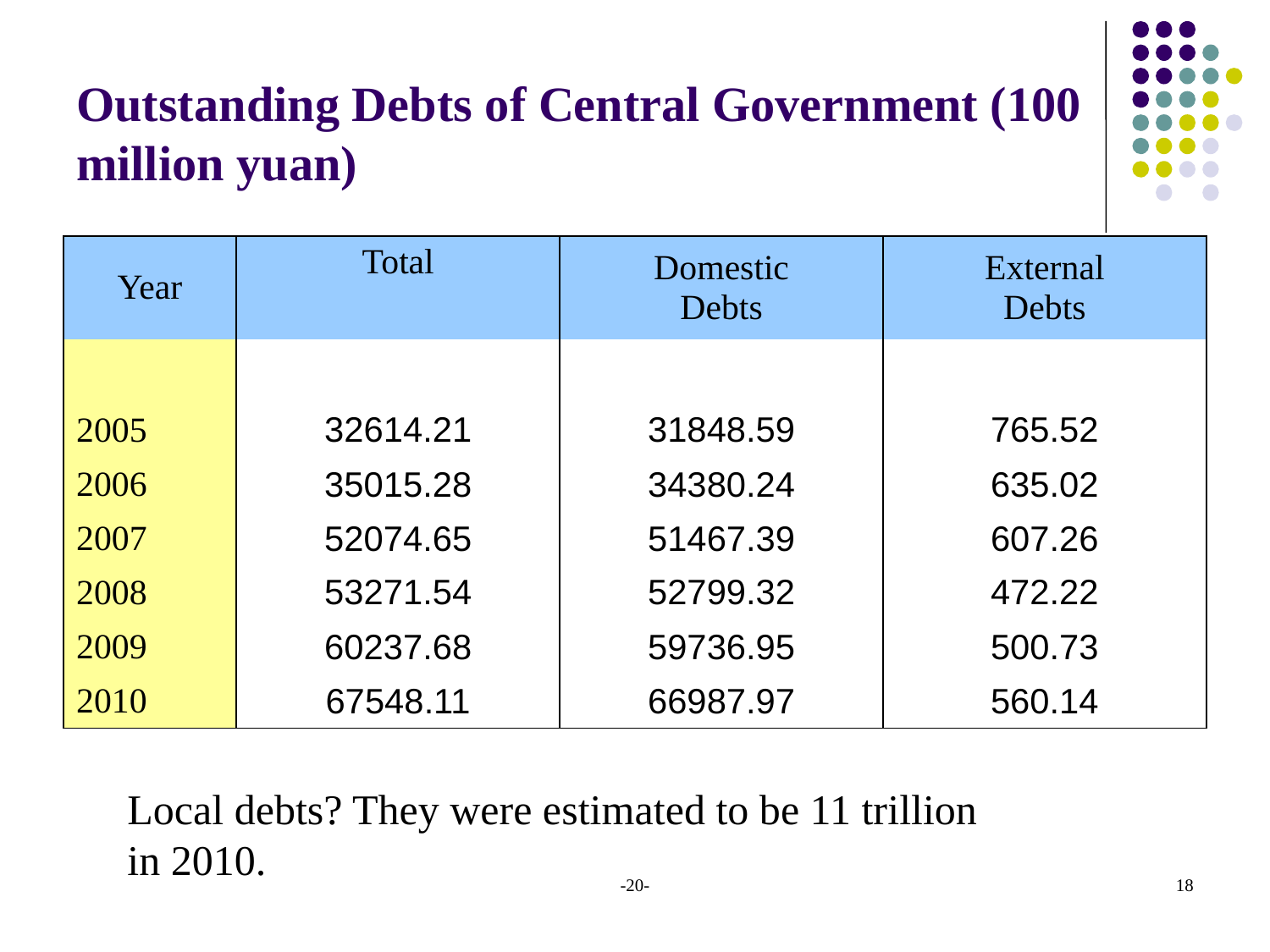

# Outstanding Debts of Central Government (100 million yuan)
| Year | Total | Domestic Debts | External Debts |
| --- | --- | --- | --- |
|  |  |  |  |
| 2005 | 32614.21 | 31848.59 | 765.52 |
| 2006 | 35015.28 | 34380.24 | 635.02 |
| 2007 | 52074.65 | 51467.39 | 607.26 |
| 2008 | 53271.54 | 52799.32 | 472.22 |
| 2009 | 60237.68 | 59736.95 | 500.73 |
| 2010 | 67548.11 | 66987.97 | 560.14 |
Local debts? They were estimated to be 11 trillion in 2010.
-20-
18